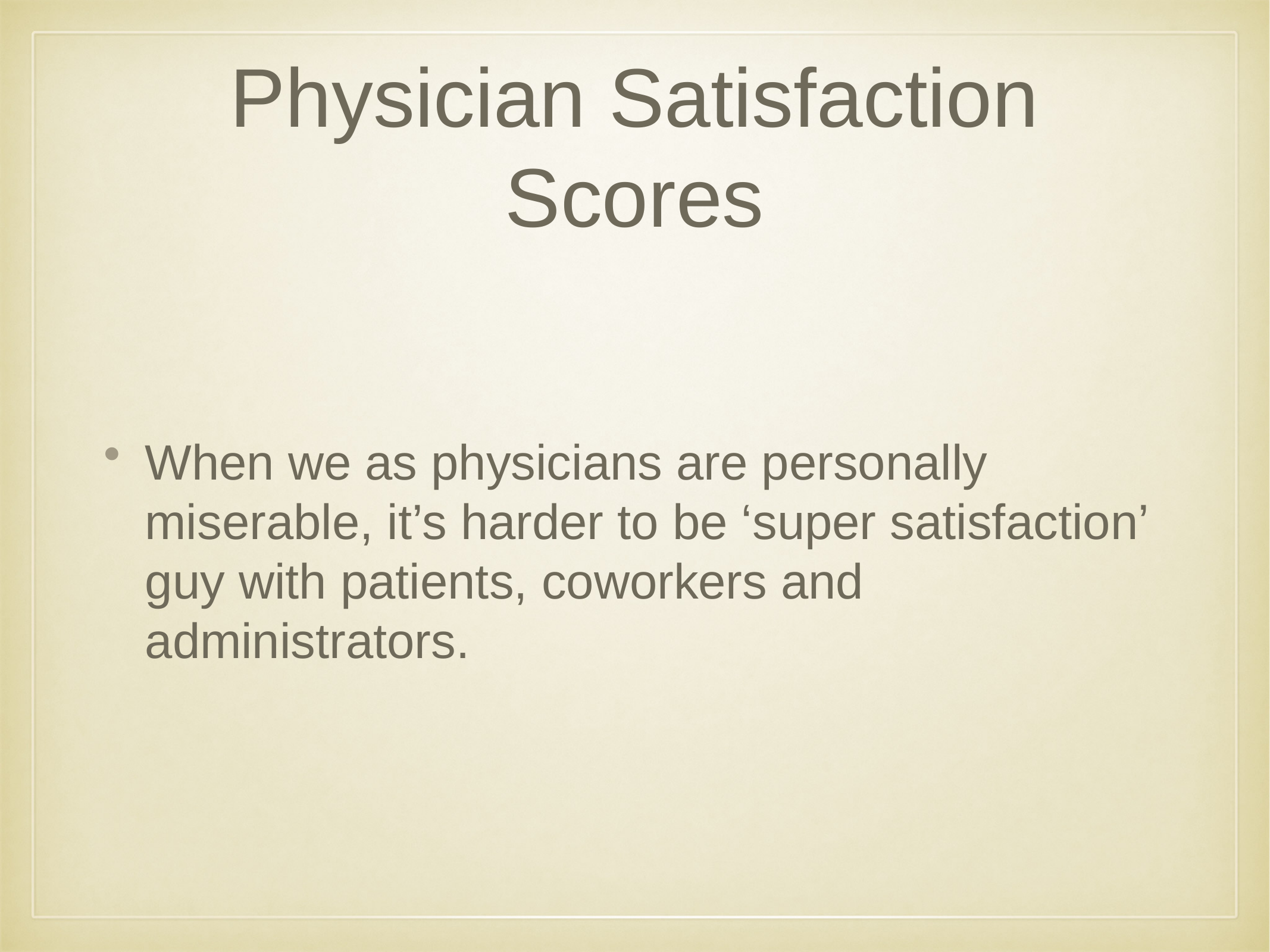

# Physician Satisfaction Scores
When we as physicians are personally miserable, it’s harder to be ‘super satisfaction’ guy with patients, coworkers and administrators.